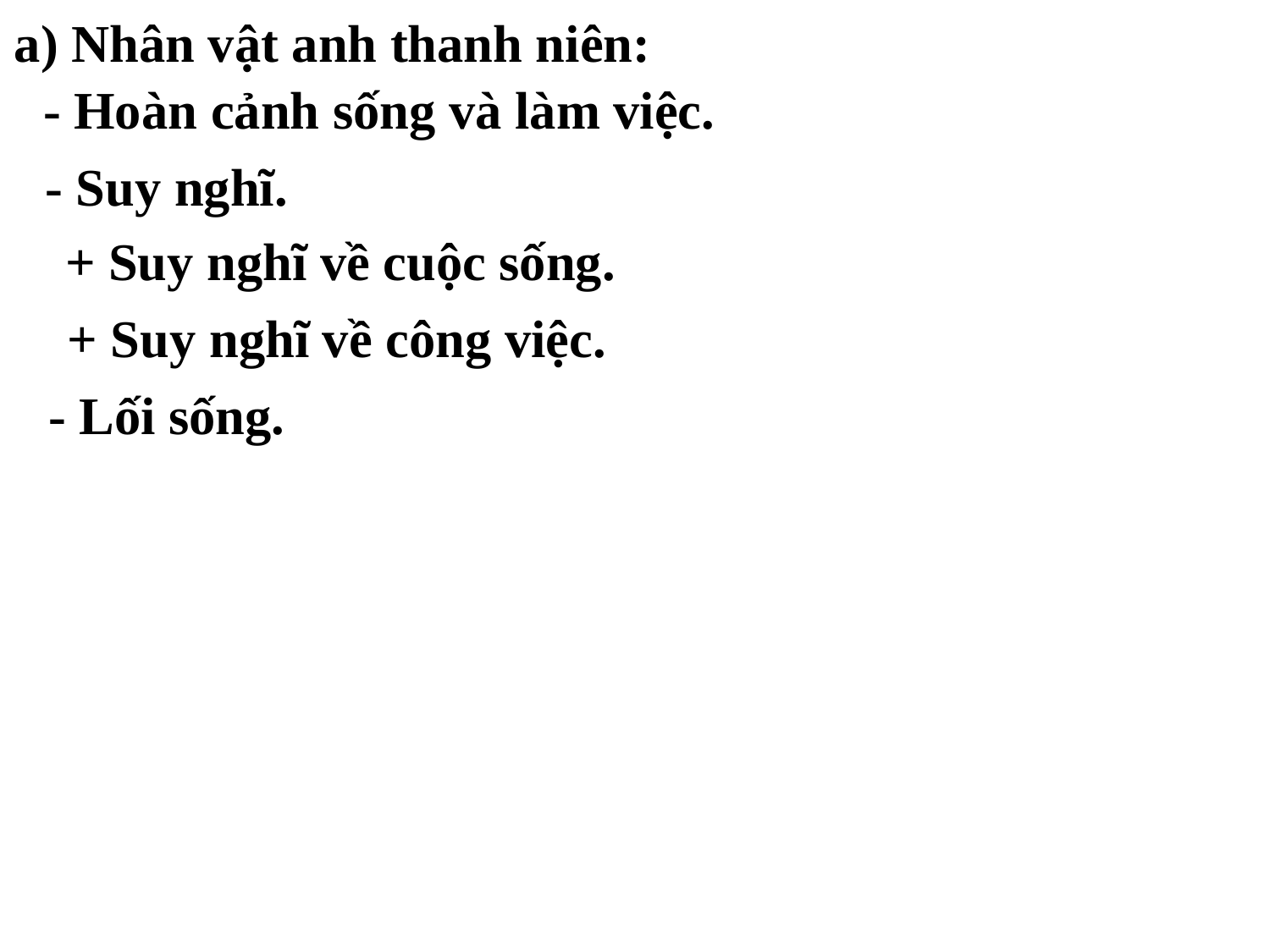

a) Nhân vật anh thanh niên:
- Hoàn cảnh sống và làm việc.
- Suy nghĩ.

+ Suy nghĩ về cuộc sống.
+ Suy nghĩ về công việc.
- Lối sống.